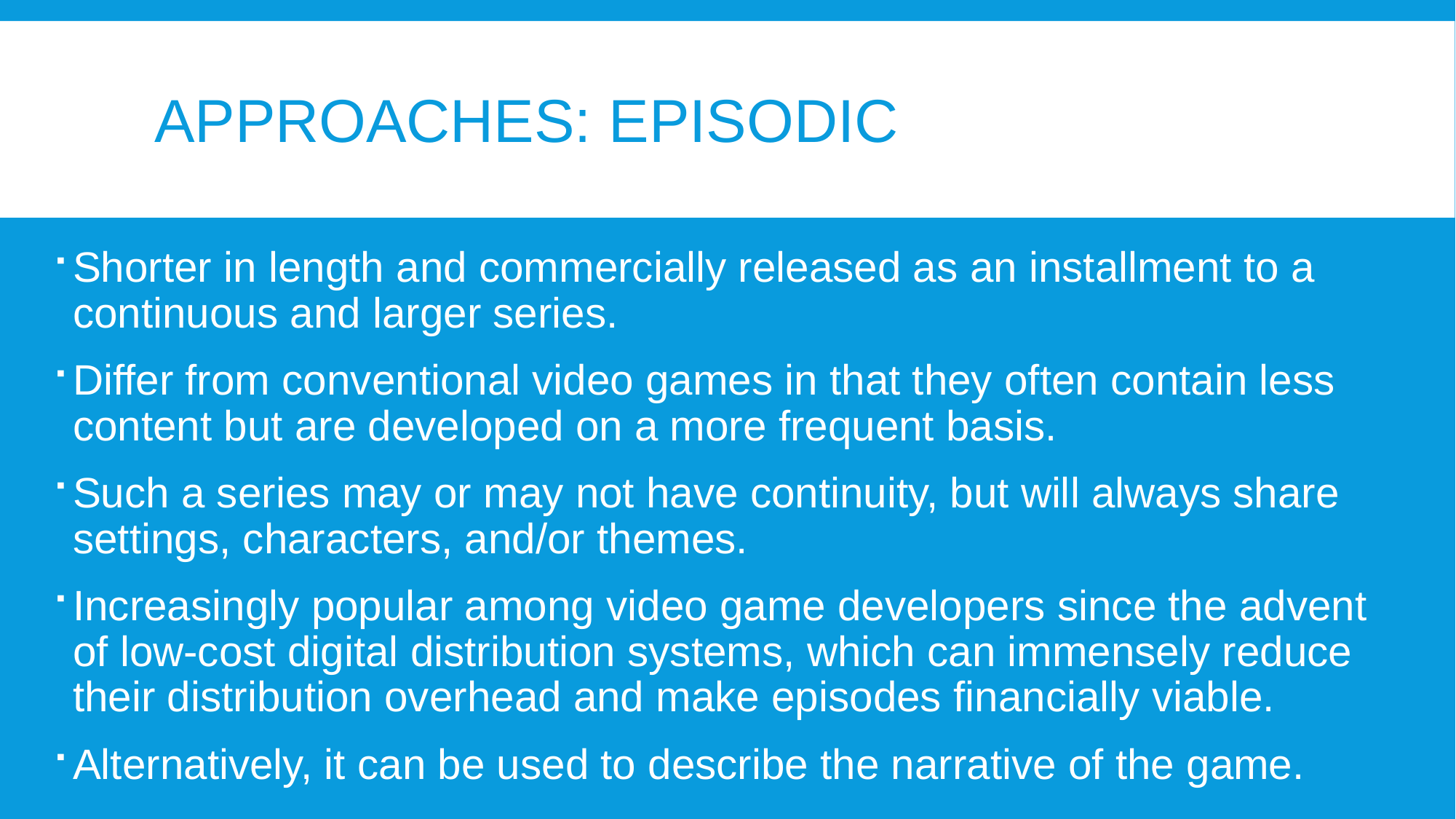

# Approaches: episodic
Shorter in length and commercially released as an installment to a continuous and larger series.
Differ from conventional video games in that they often contain less content but are developed on a more frequent basis.
Such a series may or may not have continuity, but will always share settings, characters, and/or themes.
Increasingly popular among video game developers since the advent of low-cost digital distribution systems, which can immensely reduce their distribution overhead and make episodes financially viable.
Alternatively, it can be used to describe the narrative of the game.